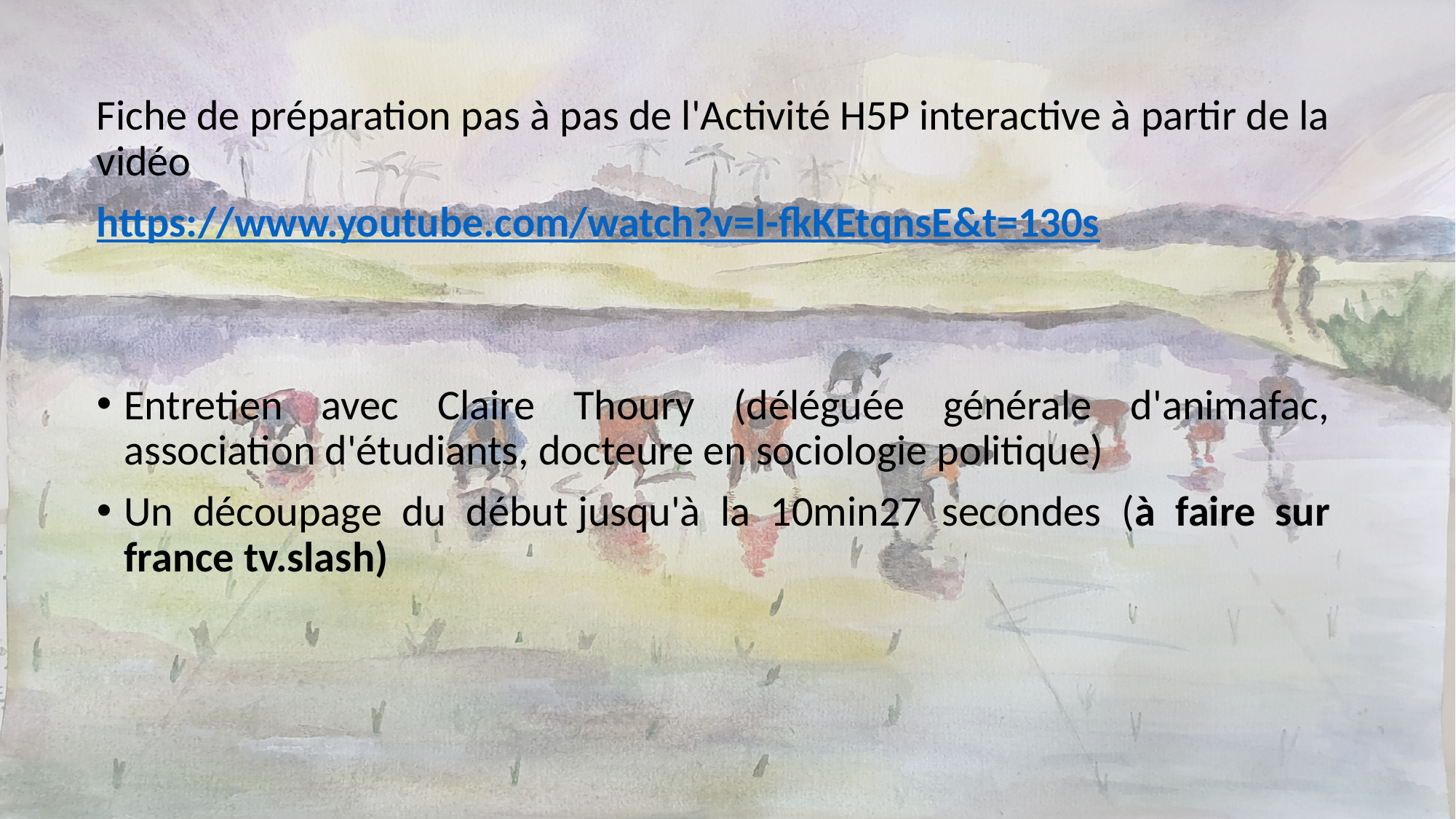

Fiche de préparation pas à pas de l'Activité H5P interactive à partir de la vidéo
https://www.youtube.com/watch?v=I-fkKEtqnsE&t=130s

Entretien avec Claire Thoury (déléguée générale d'animafac, association d'étudiants, docteure en sociologie politique)
Un découpage du début jusqu'à la 10min27 secondes (à faire sur france tv.slash)